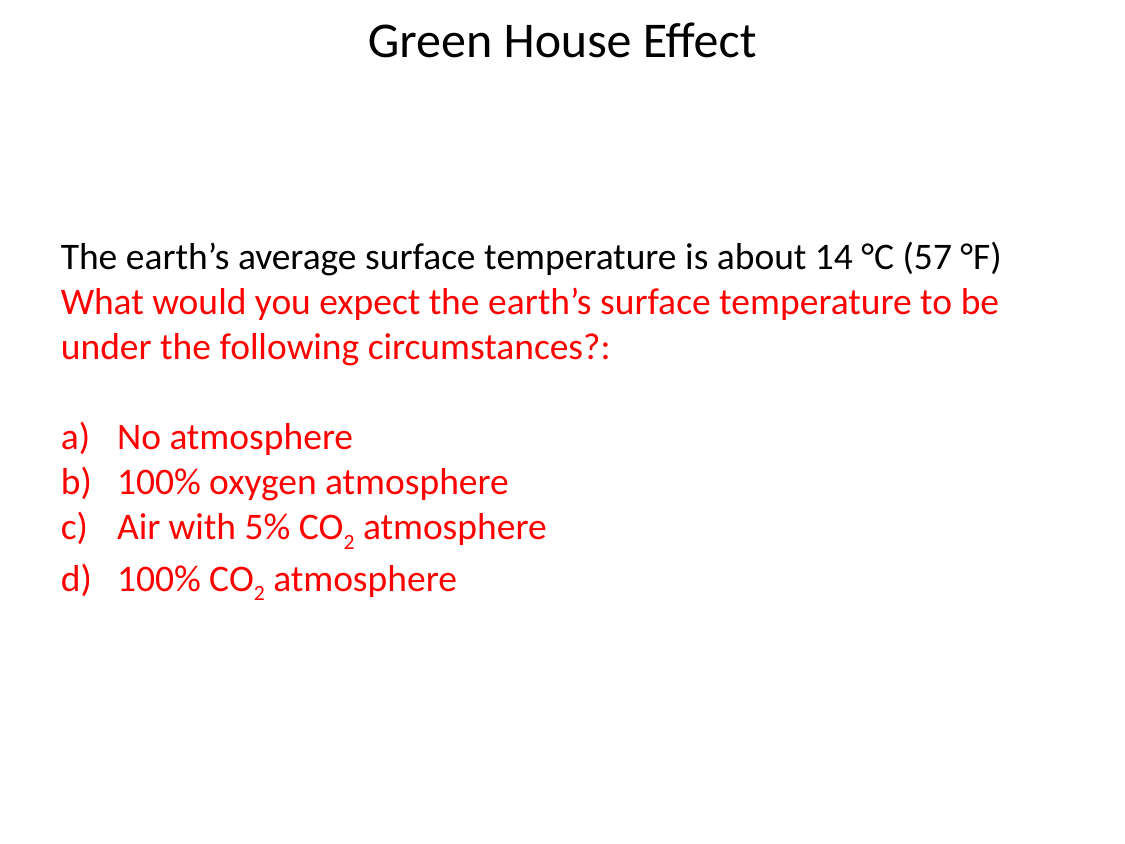

Green House Effect
The earth’s average surface temperature is about 14 °C (57 °F)
What would you expect the earth’s surface temperature to be under the following circumstances?:

No atmosphere
100% oxygen atmosphere
Air with 5% CO2 atmosphere
100% CO2 atmosphere